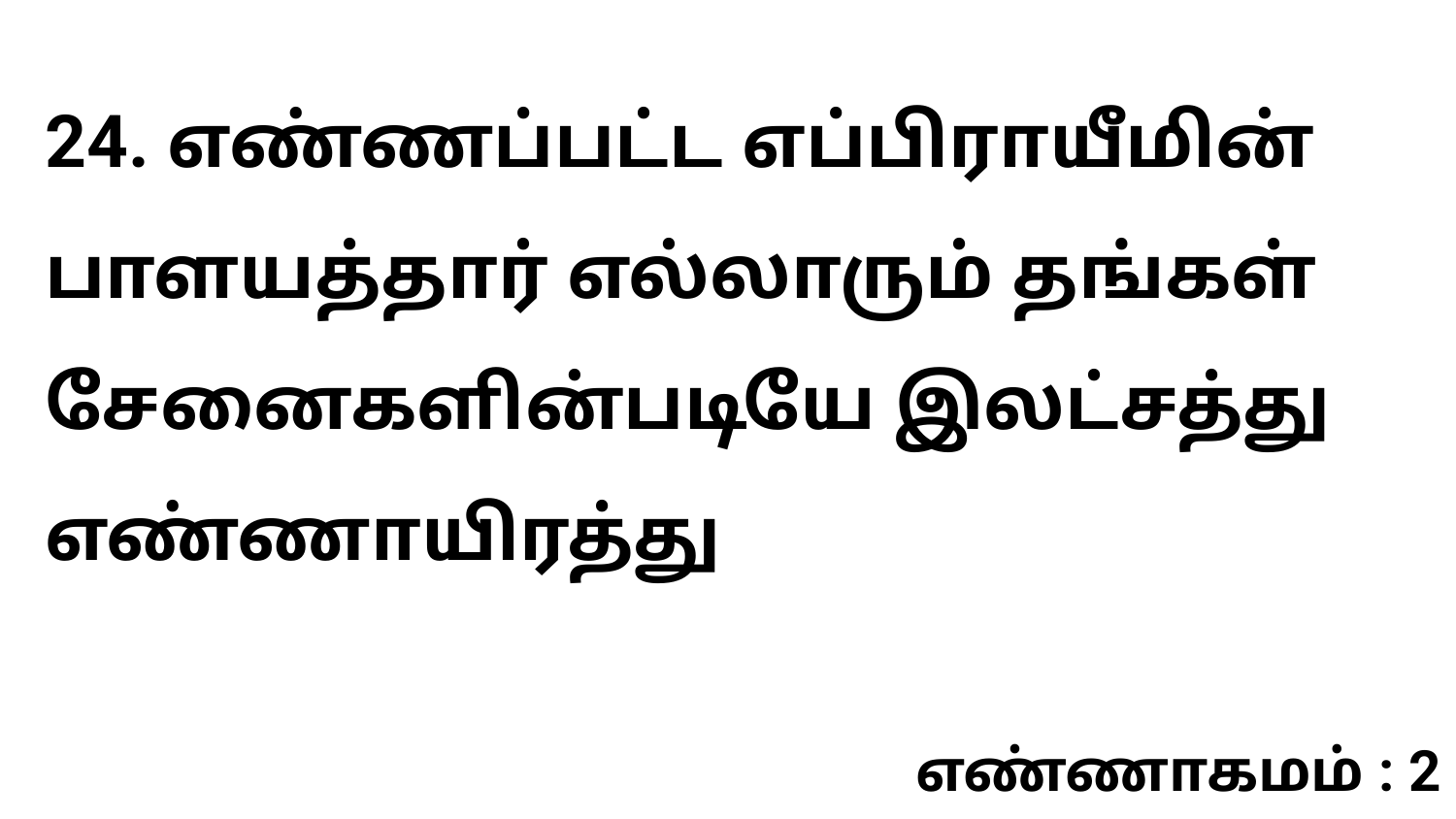

24. எண்ணப்பட்ட எப்பிராயீமின் பாளயத்தார் எல்லாரும் தங்கள் சேனைகளின்படியே இலட்சத்து எண்ணாயிரத்து
எண்ணாகமம் : 2